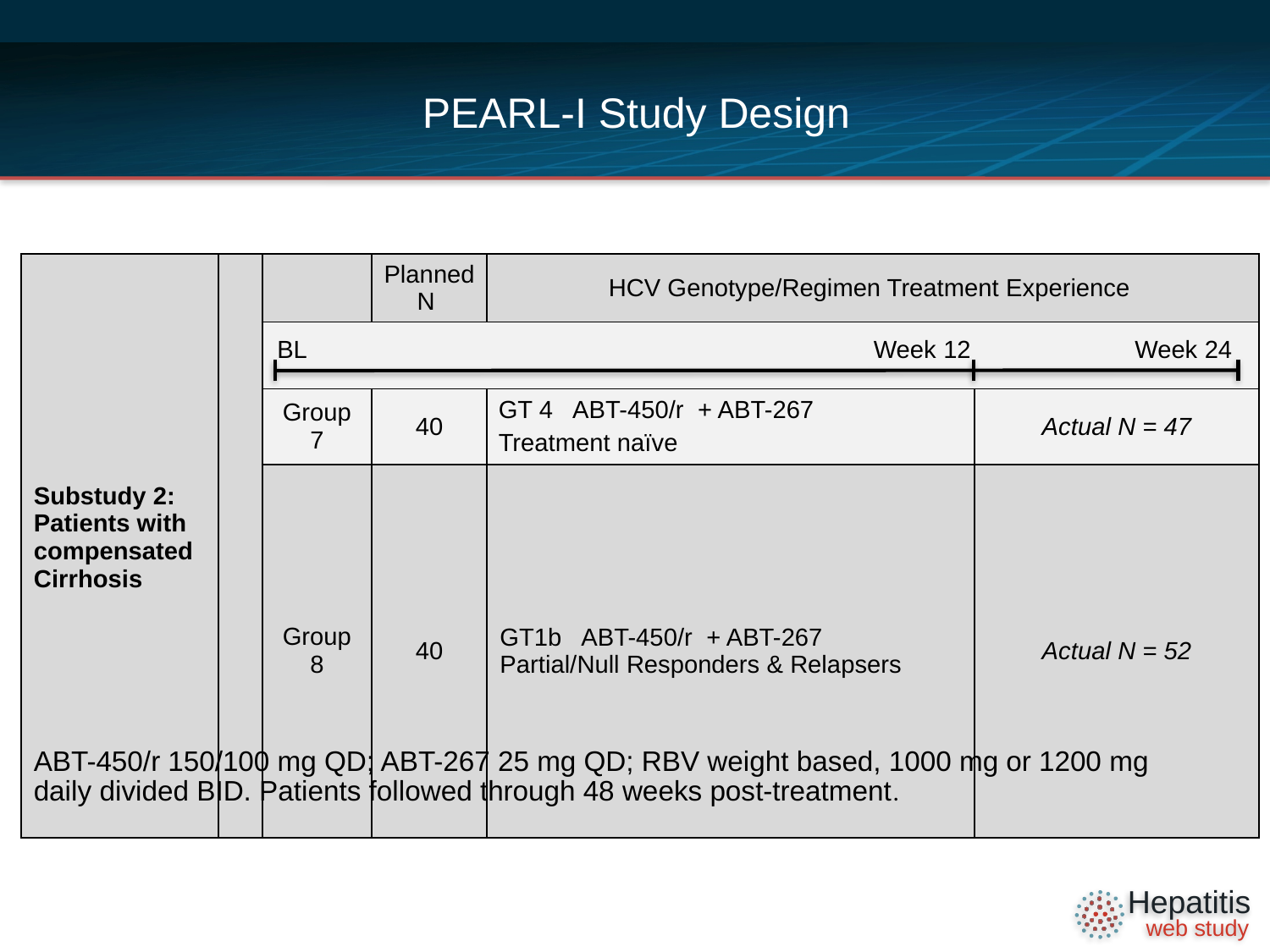

# PEARL-I Study Design
| Substudy 2: Patients with compensated Cirrhosis |  |  | Planned N | HCV Genotype/Regimen Treatment Experience |  |
| --- | --- | --- | --- | --- | --- |
|  |  |  |  |  |  |
|  |  | Group 7 | 40 | GT 4 ABT-450/r + ABT-267 Treatment naïve | Actual N = 47 |
|  |  | Group 8 | 40 | GT1b ABT-450/r + ABT-267 Partial/Null Responders & Relapsers | Actual N = 52 |
BL
Week 12
Week 24
ABT-450/r 150/100 mg QD; ABT-267 25 mg QD; RBV weight based, 1000 mg or 1200 mg daily divided BID. Patients followed through 48 weeks post-treatment.